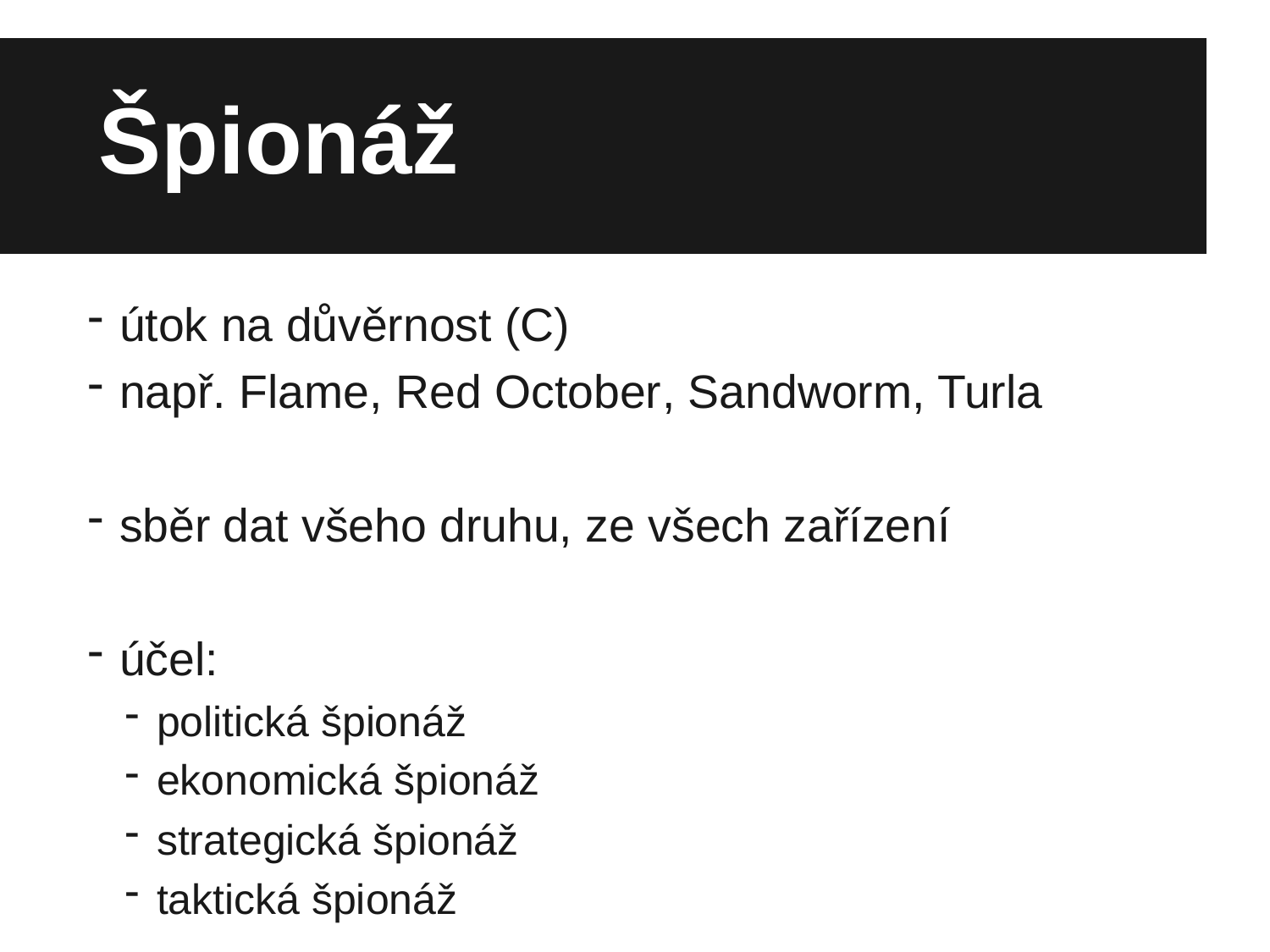

# Špionáž
útok na důvěrnost (C)
např. Flame, Red October, Sandworm, Turla

sběr dat všeho druhu, ze všech zařízení

účel:
politická špionáž
ekonomická špionáž
strategická špionáž
taktická špionáž